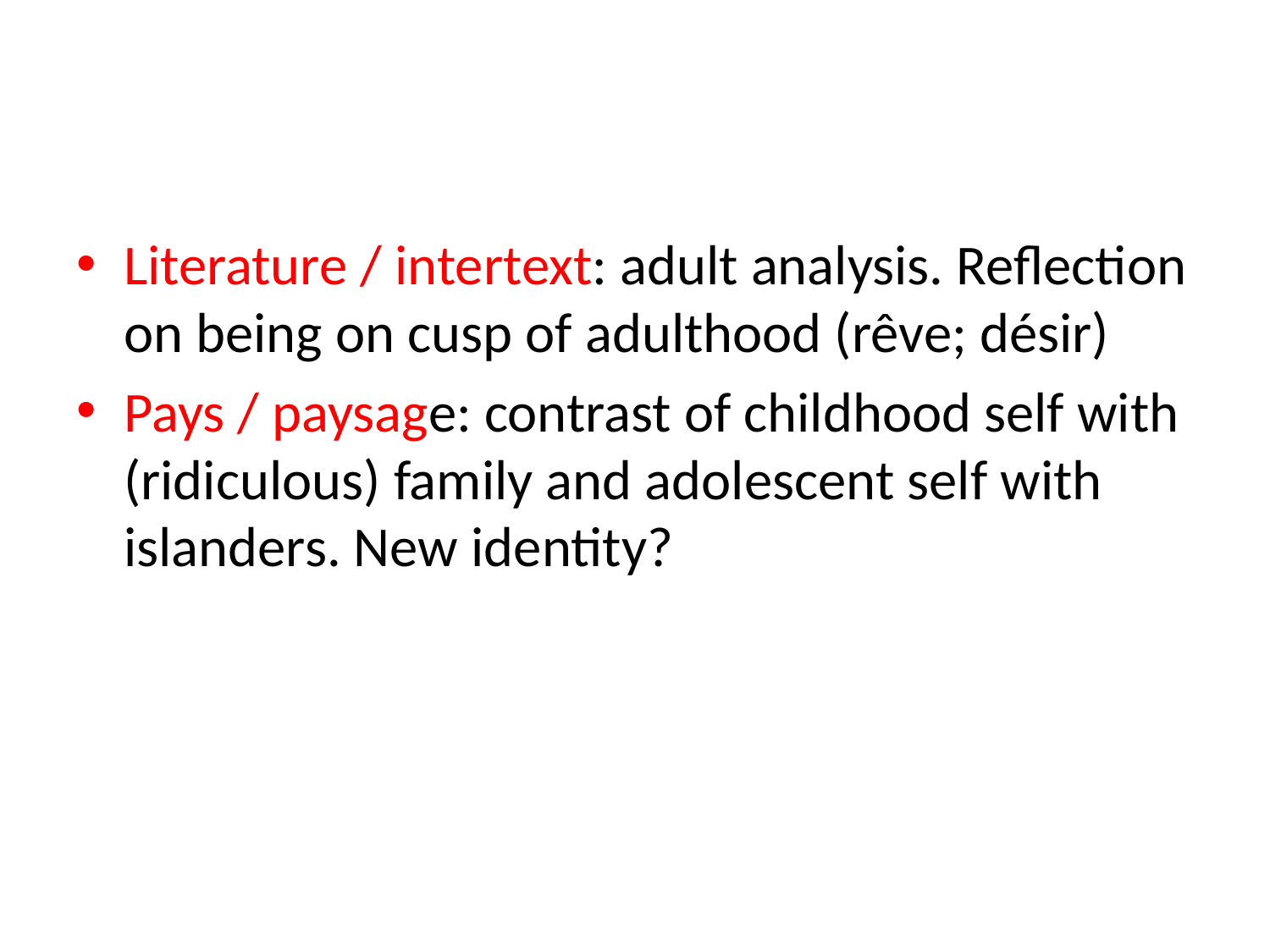

#
Literature / intertext: adult analysis. Reflection on being on cusp of adulthood (rêve; désir)
Pays / paysage: contrast of childhood self with (ridiculous) family and adolescent self with islanders. New identity?